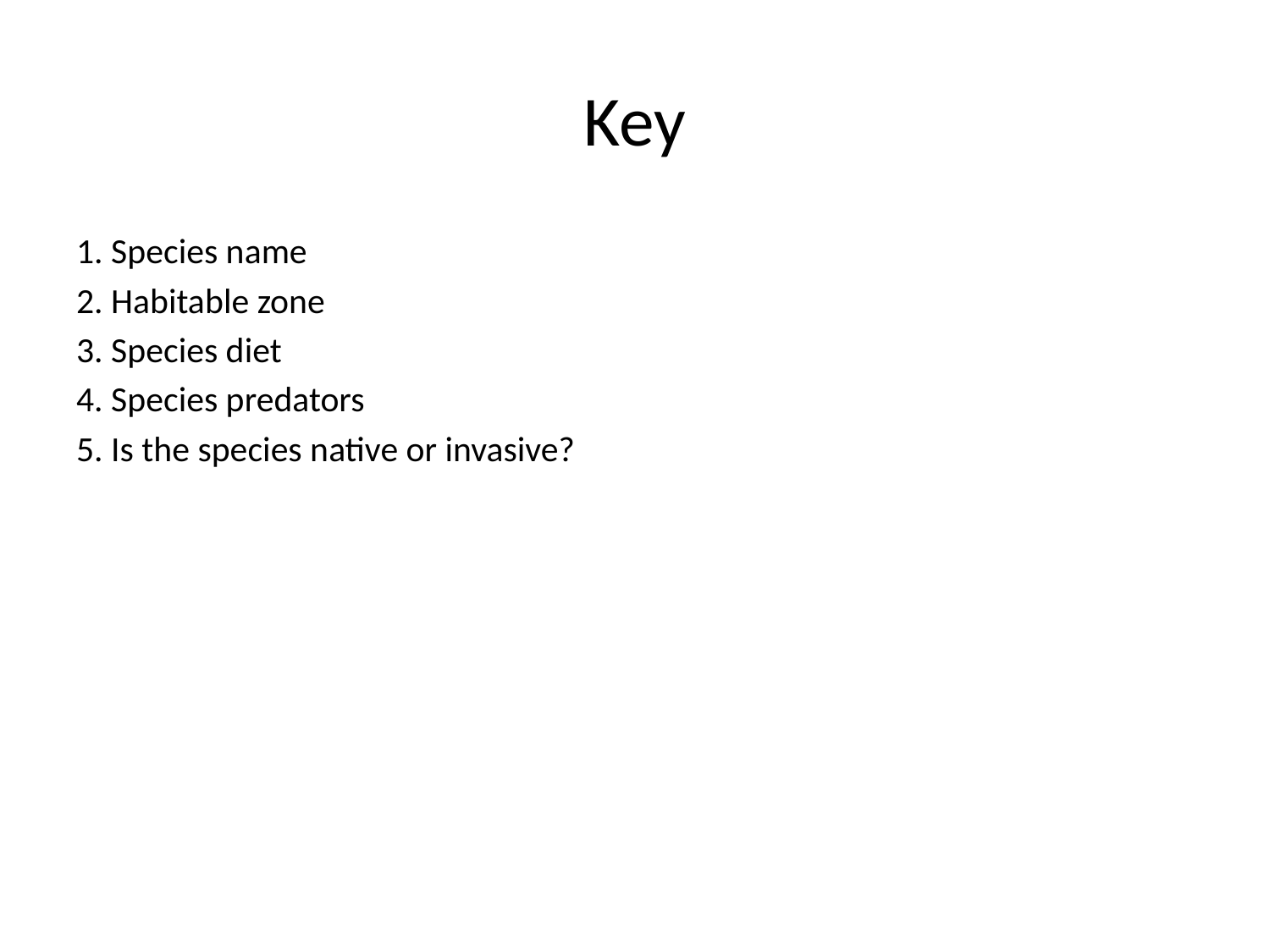

# Key
1. Species name
2. Habitable zone
3. Species diet
4. Species predators
5. Is the species native or invasive?